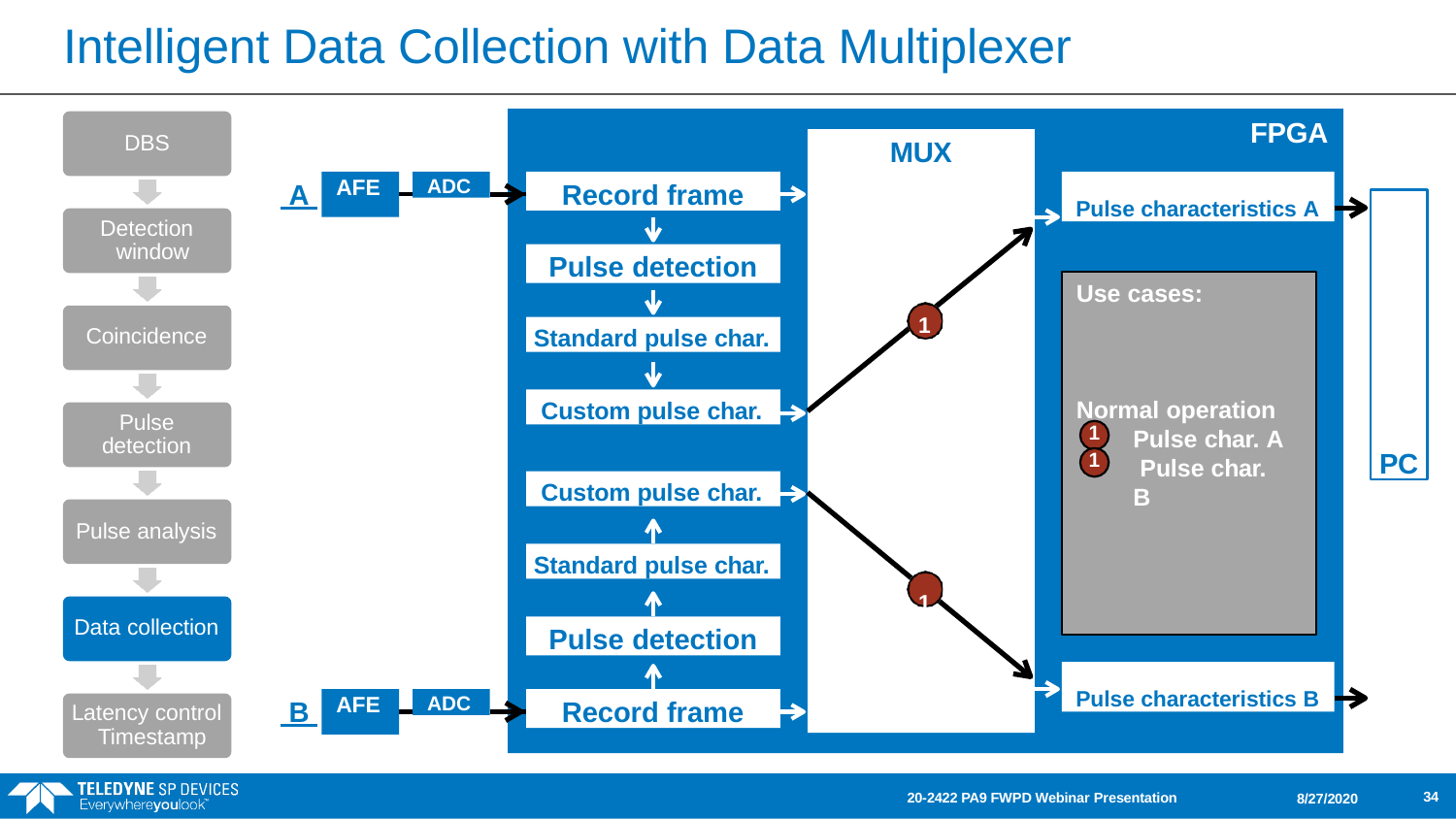

# Intelligent Data Collection with Data Multiplexer

FPGA
DBS

MUX

1

1
AFE

ADC
Record frame

Pulse characteristics A
 A

PC

Detection  window

Pulse detection

Use cases:

Standard pulse char.
Coincidence

Custom pulse char.
Normal operation
Pulse  detection
1
1

Pulse char. A  Pulse char. B

Custom pulse char.

Pulse analysis
Standard pulse char.

Data collection
Pulse detection

Pulse characteristics B

AFE

ADC
Record frame
 B
Latency control  Timestamp

34
20-2422 PA9 FWPD Webinar Presentation
8/27/2020